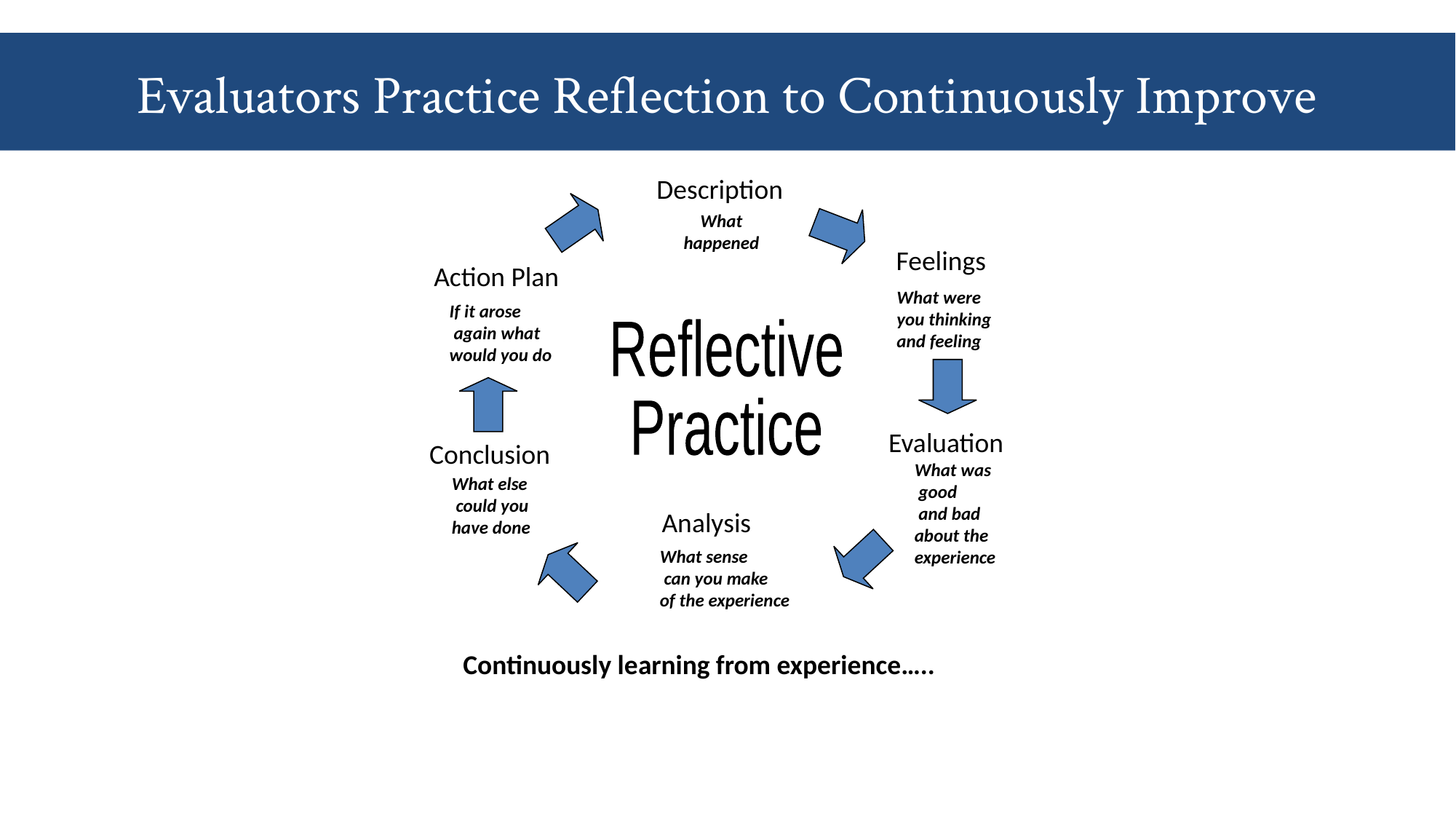

# Evaluators Practice Reflection to Continuously Improve
Description

    What
happened

Feelings
Action Plan
What were
you thinking
and feeling
If it arose
 again what
would you do
Reflective
Practice

Evaluation
Conclusion
What was
 good
 and bad
about the
experience
What else
 could you
have done
Analysis

What sense
 can you make
of the experience

Continuously learning from experience…..